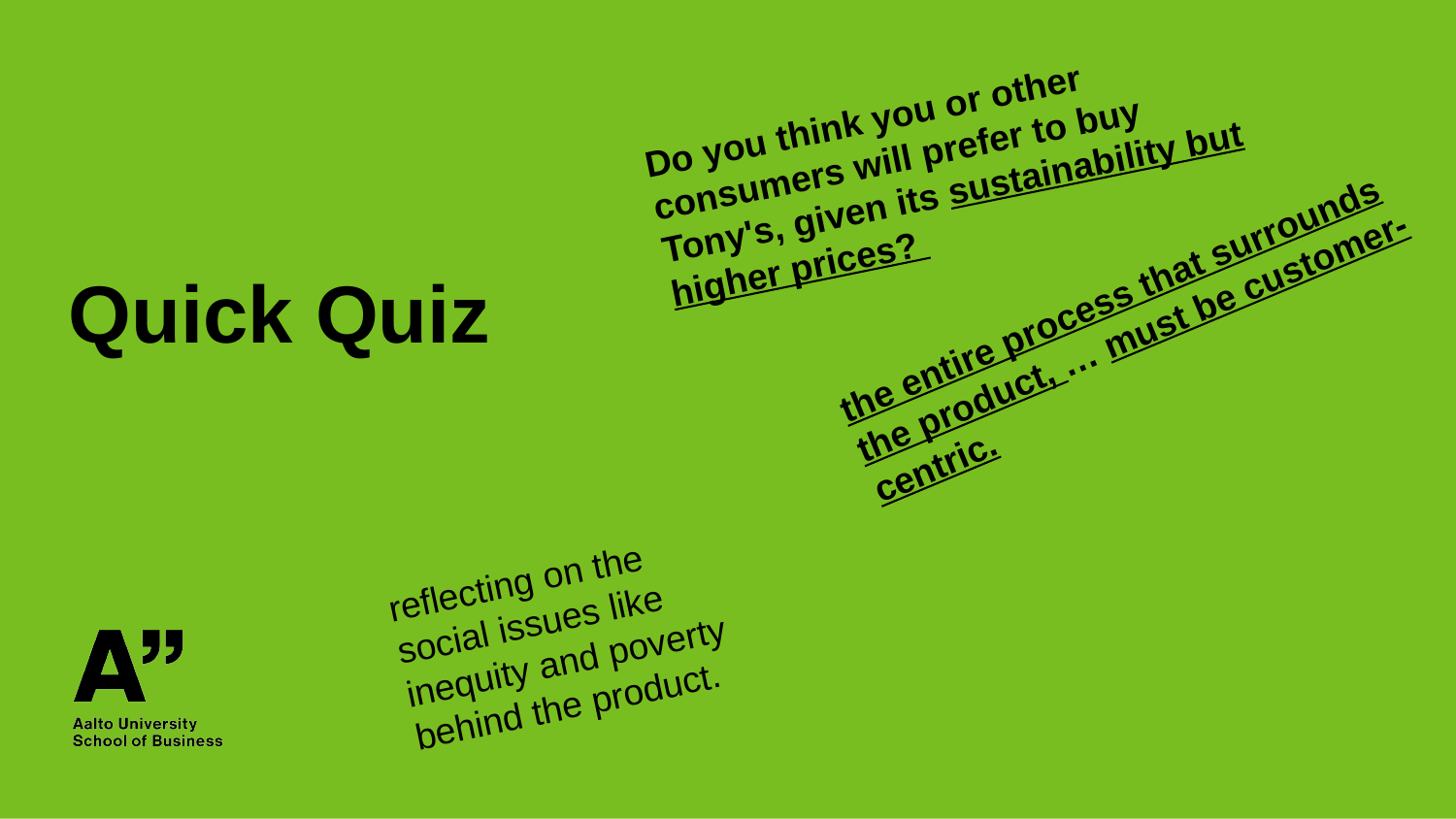

Do you think you or other consumers will prefer to buy Tony's, given its sustainability but higher prices?
the entire process that surrounds the product, … must be customer-centric.
Quick Quiz
reflecting on the social issues like inequity and poverty behind the product.